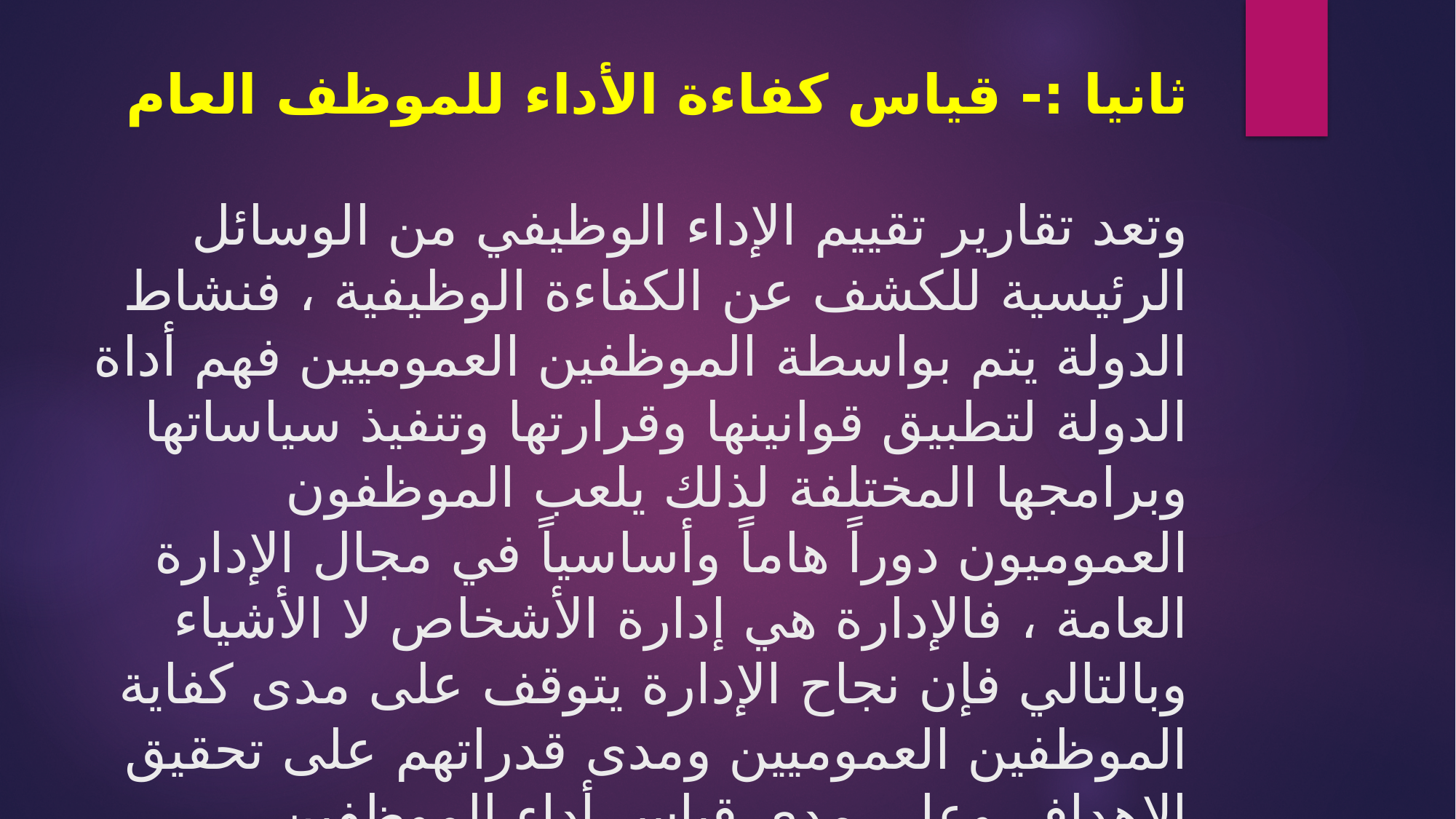

# ثانيا :- قياس كفاءة الأداء للموظف العام وتعد تقارير تقييم الإداء الوظيفي من الوسائل الرئيسية للكشف عن الكفاءة الوظيفية ، فنشاط الدولة يتم بواسطة الموظفين العموميين فهم أداة الدولة لتطبيق قوانينها وقرارتها وتنفيذ سياساتها وبرامجها المختلفة لذلك يلعب الموظفون العموميون دوراً هاماً وأساسياً في مجال الإدارة العامة ، فالإدارة هي إدارة الأشخاص لا الأشياء وبالتالي فإن نجاح الإدارة يتوقف على مدى كفاية الموظفين العموميين ومدى قدراتهم على تحقيق الاهداف وعلى مدى قياس أداء الموظفين.